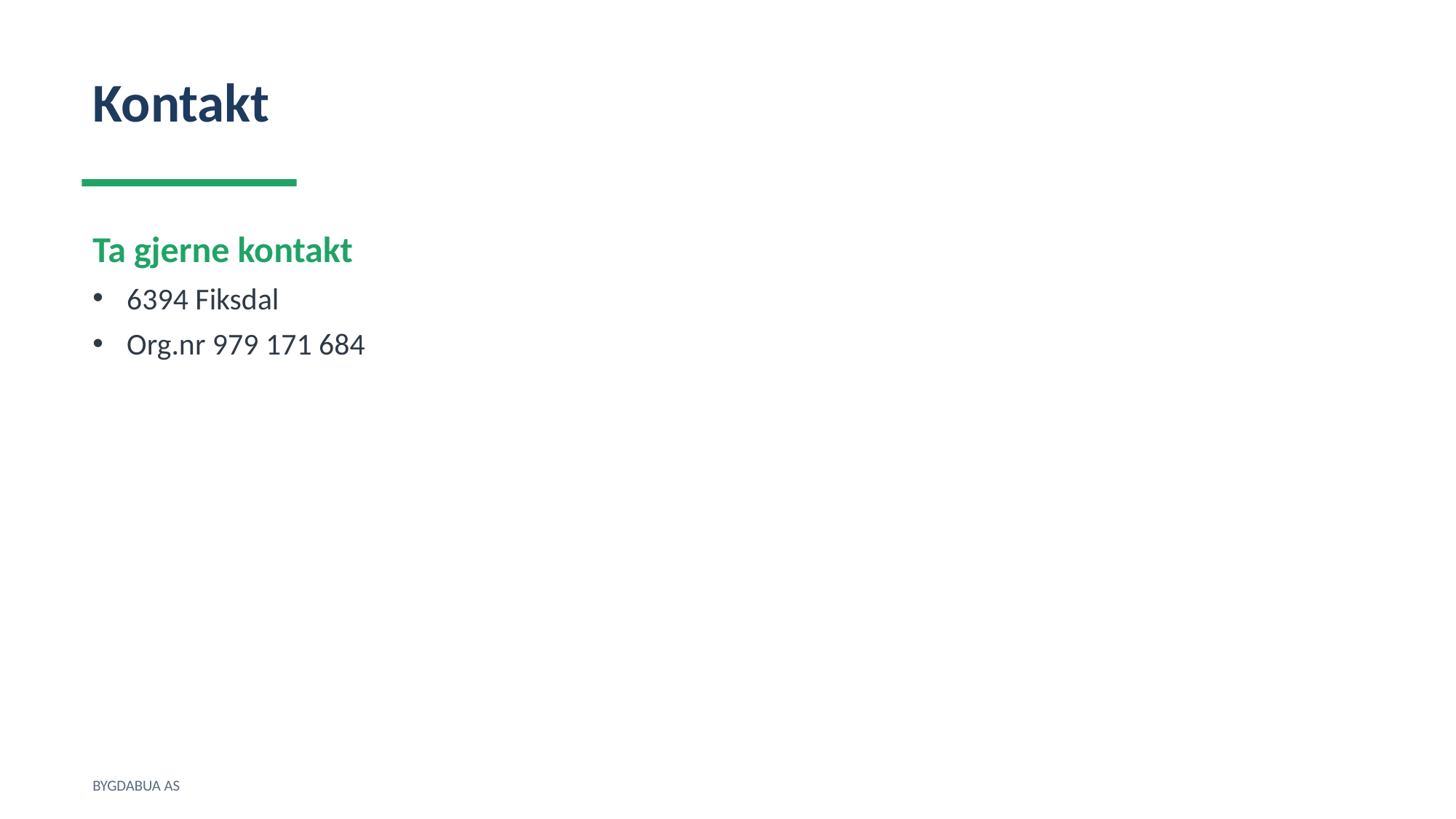

Kontakt

Ta gjerne kontakt
6394 Fiksdal
Org.nr 979 171 684
BYGDABUA AS